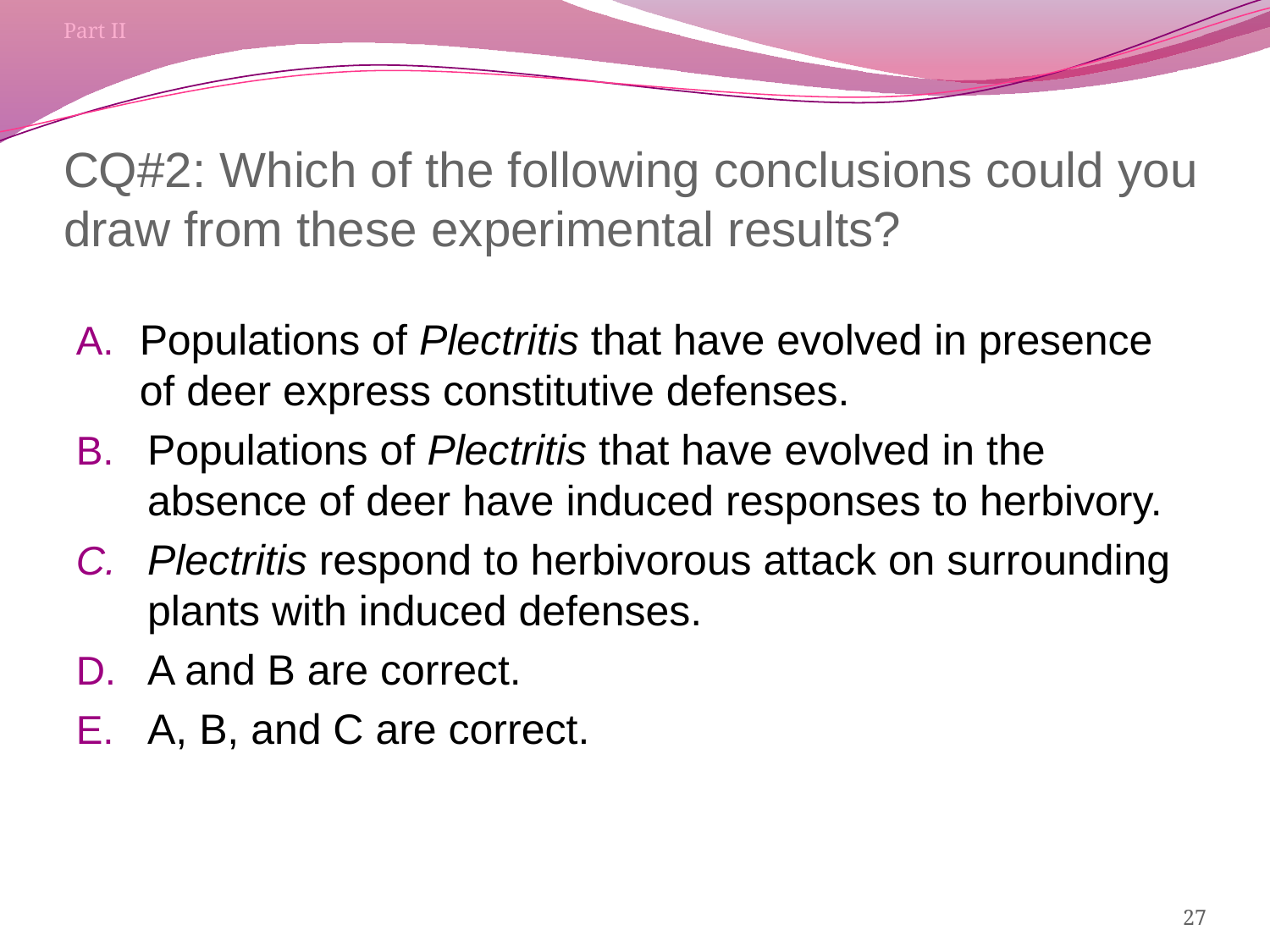

Part II
# CQ#2: Which of the following conclusions could you draw from these experimental results?
Populations of Plectritis that have evolved in presence of deer express constitutive defenses.
Populations of Plectritis that have evolved in the absence of deer have induced responses to herbivory.
Plectritis respond to herbivorous attack on surrounding plants with induced defenses.
A and B are correct.
A, B, and C are correct.

27